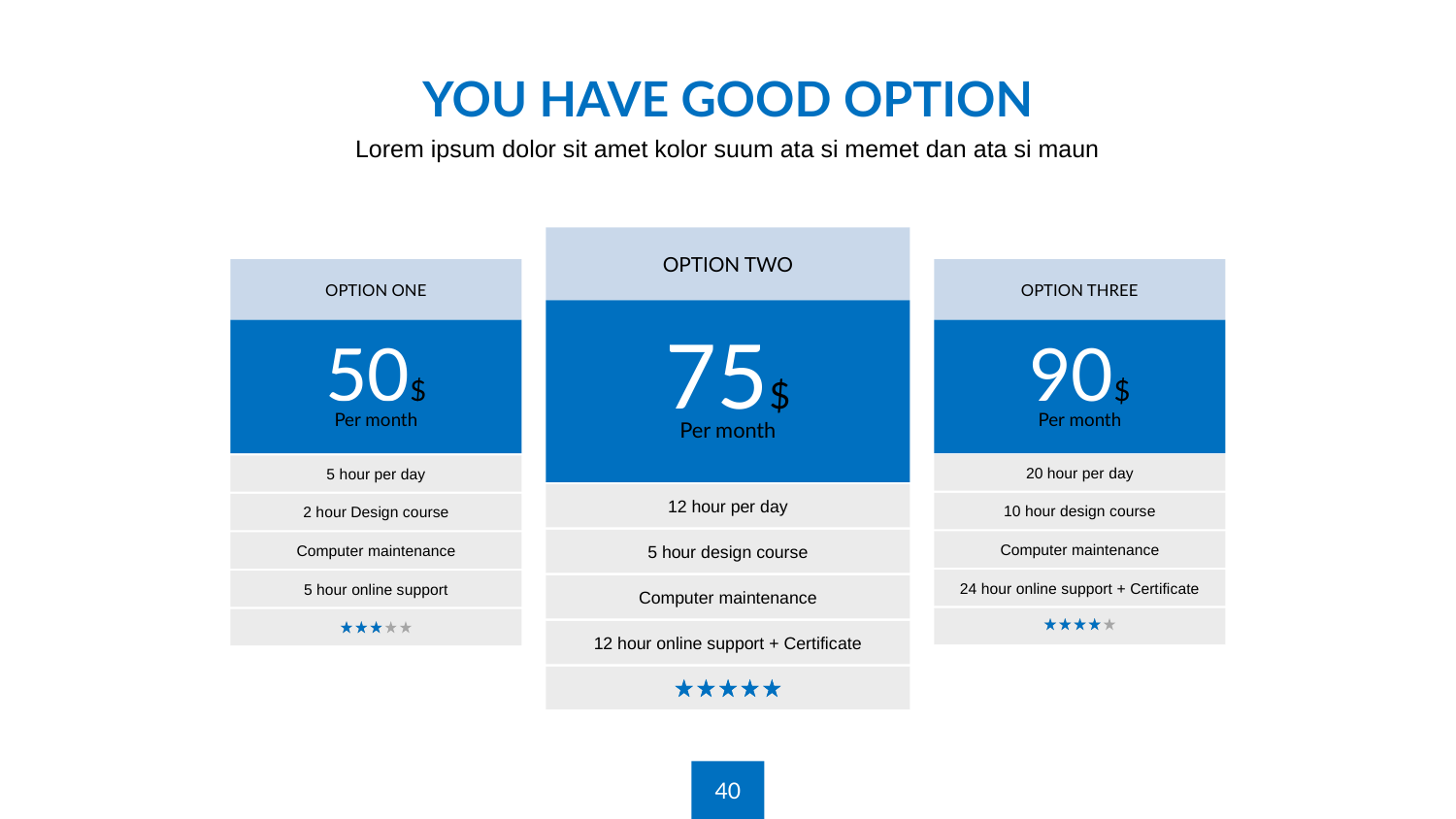

YOU HAVE GOOD OPTION
Lorem ipsum dolor sit amet kolor suum ata si memet dan ata si maun
OPTION TWO
OPTION ONE
OPTION THREE

75$
Per month

50$
Per month
90$
Per month

20 hour per day

5 hour per day

12 hour per day
10 hour design course
2 hour Design course
5 hour design course
Computer maintenance
Computer maintenance
24 hour online support + Certificate
5 hour online support
Computer maintenance

12 hour online support + Certificate

40